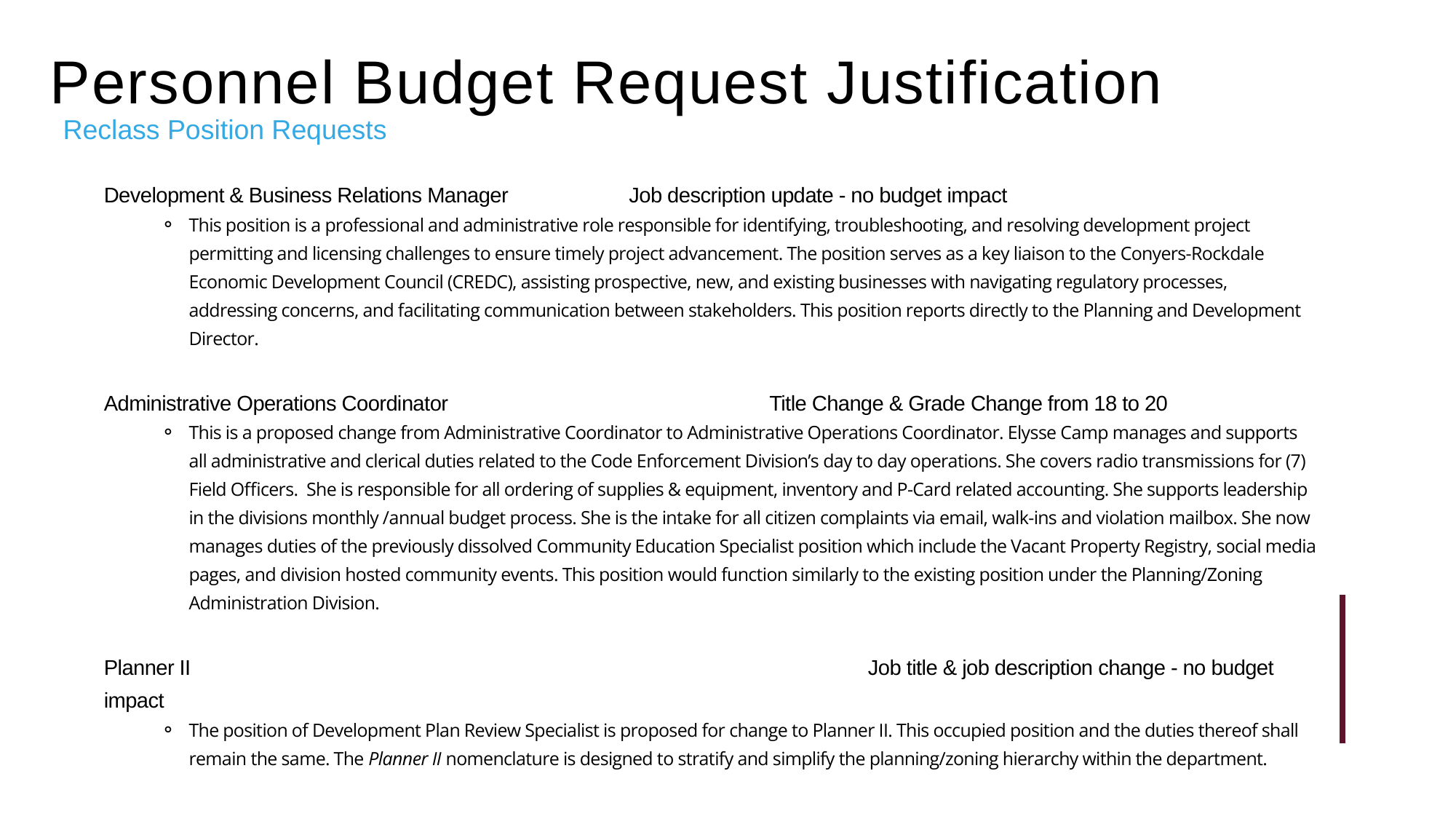

Personnel Budget Request Justification
Reclass Position Requests
Development & Business Relations Manager 	                Job description update - no budget impact
This position is a professional and administrative role responsible for identifying, troubleshooting, and resolving development project permitting and licensing challenges to ensure timely project advancement. The position serves as a key liaison to the Conyers-Rockdale Economic Development Council (CREDC), assisting prospective, new, and existing businesses with navigating regulatory processes, addressing concerns, and facilitating communication between stakeholders. This position reports directly to the Planning and Development Director.

Administrative Operations Coordinator			  Title Change & Grade Change from 18 to 20
This is a proposed change from Administrative Coordinator to Administrative Operations Coordinator. Elysse Camp manages and supports all administrative and clerical duties related to the Code Enforcement Division’s day to day operations. She covers radio transmissions for (7) Field Officers.  She is responsible for all ordering of supplies & equipment, inventory and P-Card related accounting. She supports leadership in the divisions monthly /annual budget process. She is the intake for all citizen complaints via email, walk-ins and violation mailbox. She now manages duties of the previously dissolved Community Education Specialist position which include the Vacant Property Registry, social media pages, and division hosted community events. This position would function similarly to the existing position under the Planning/Zoning Administration Division.

Planner II							Job title & job description change - no budget impact
The position of Development Plan Review Specialist is proposed for change to Planner II. This occupied position and the duties thereof shall remain the same. The Planner II nomenclature is designed to stratify and simplify the planning/zoning hierarchy within the department.